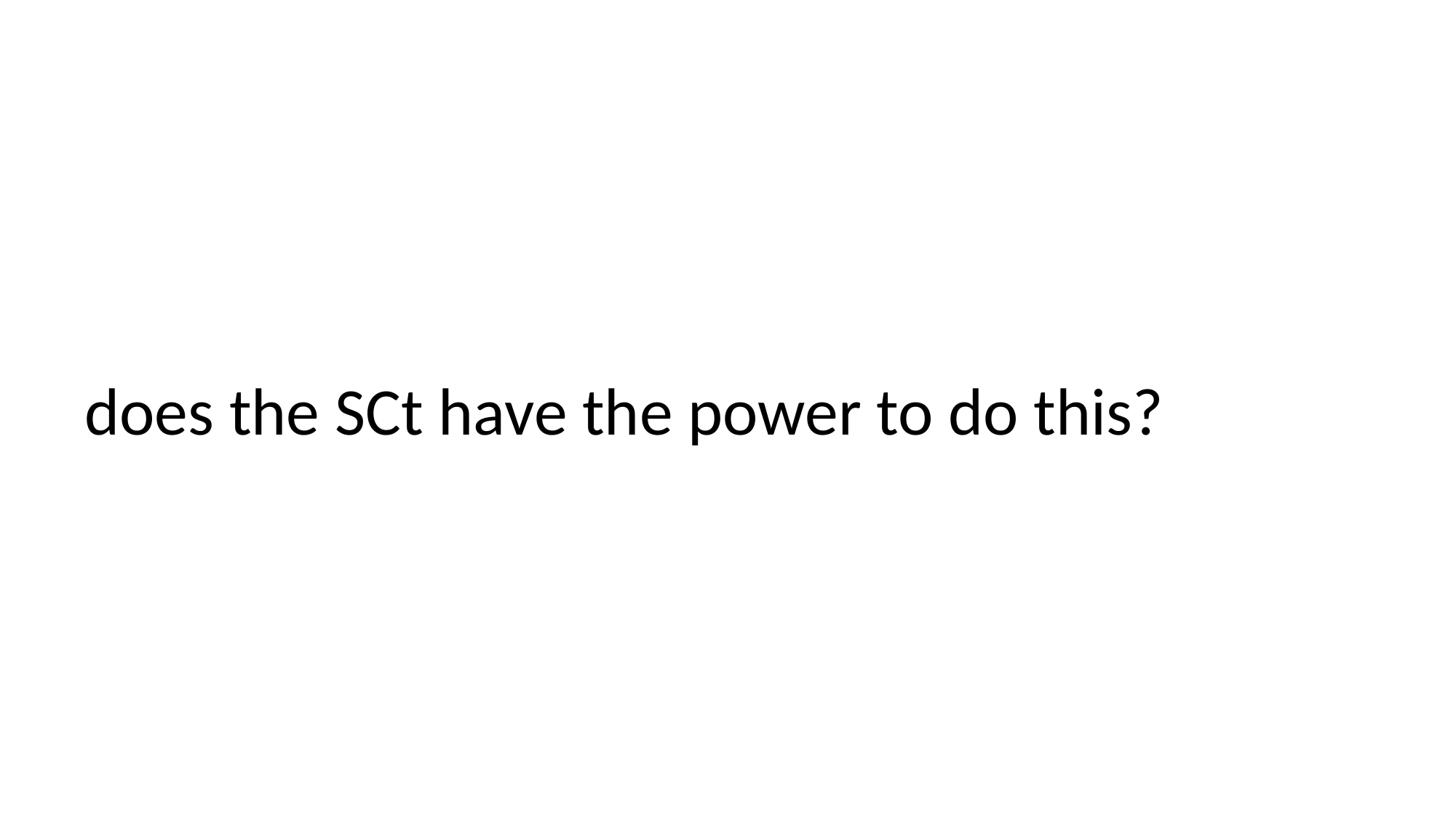

# does the SCt have the power to do this?